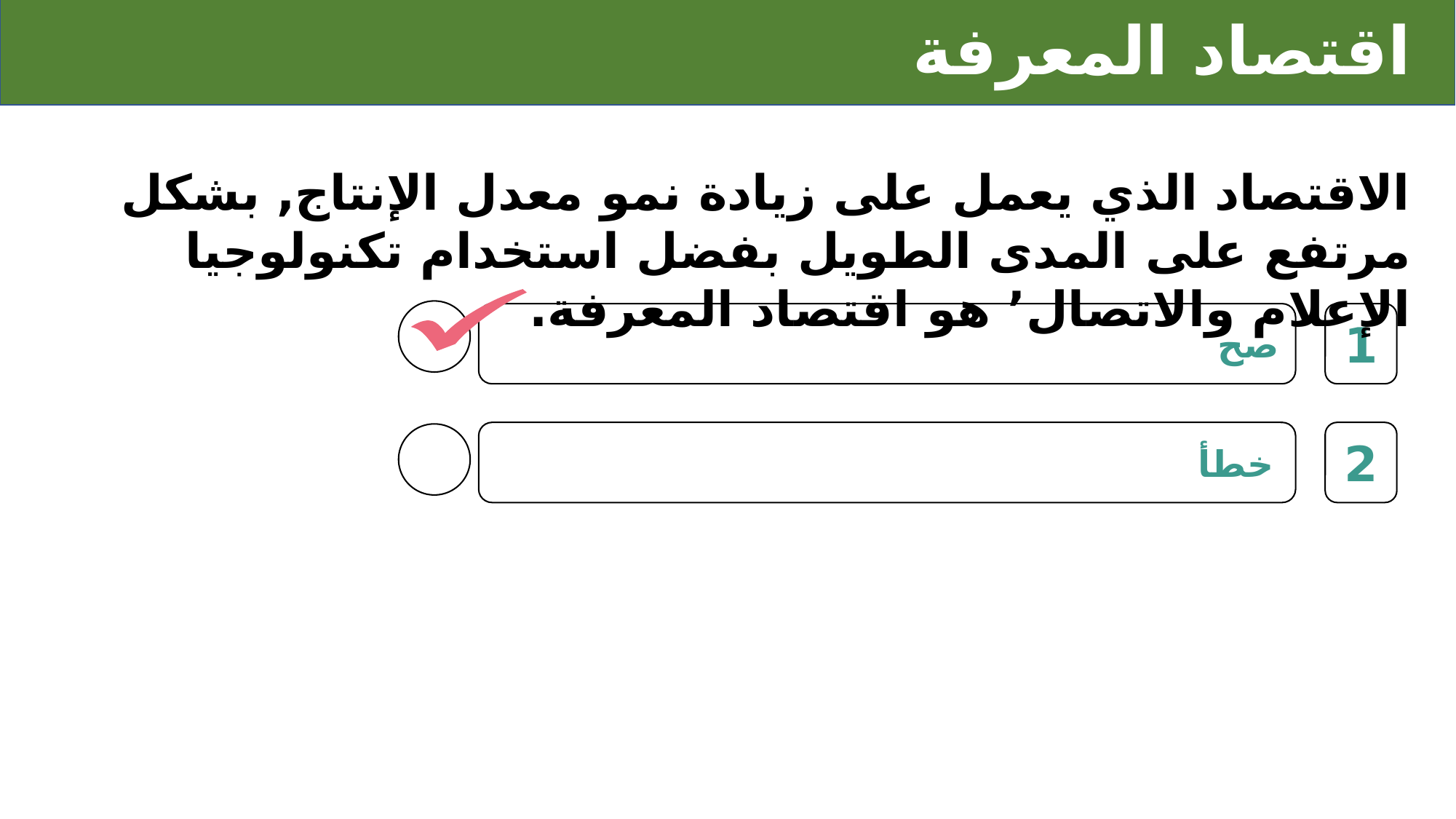

# اقتصاد المعرفة

الاقتصاد الذي يعمل على زيادة نمو معدل الإنتاج, بشكل مرتفع على المدى الطويل بفضل استخدام تكنولوجيا الإعلام والاتصال’ هو اقتصاد المعرفة.

1
صح

2

خطأ